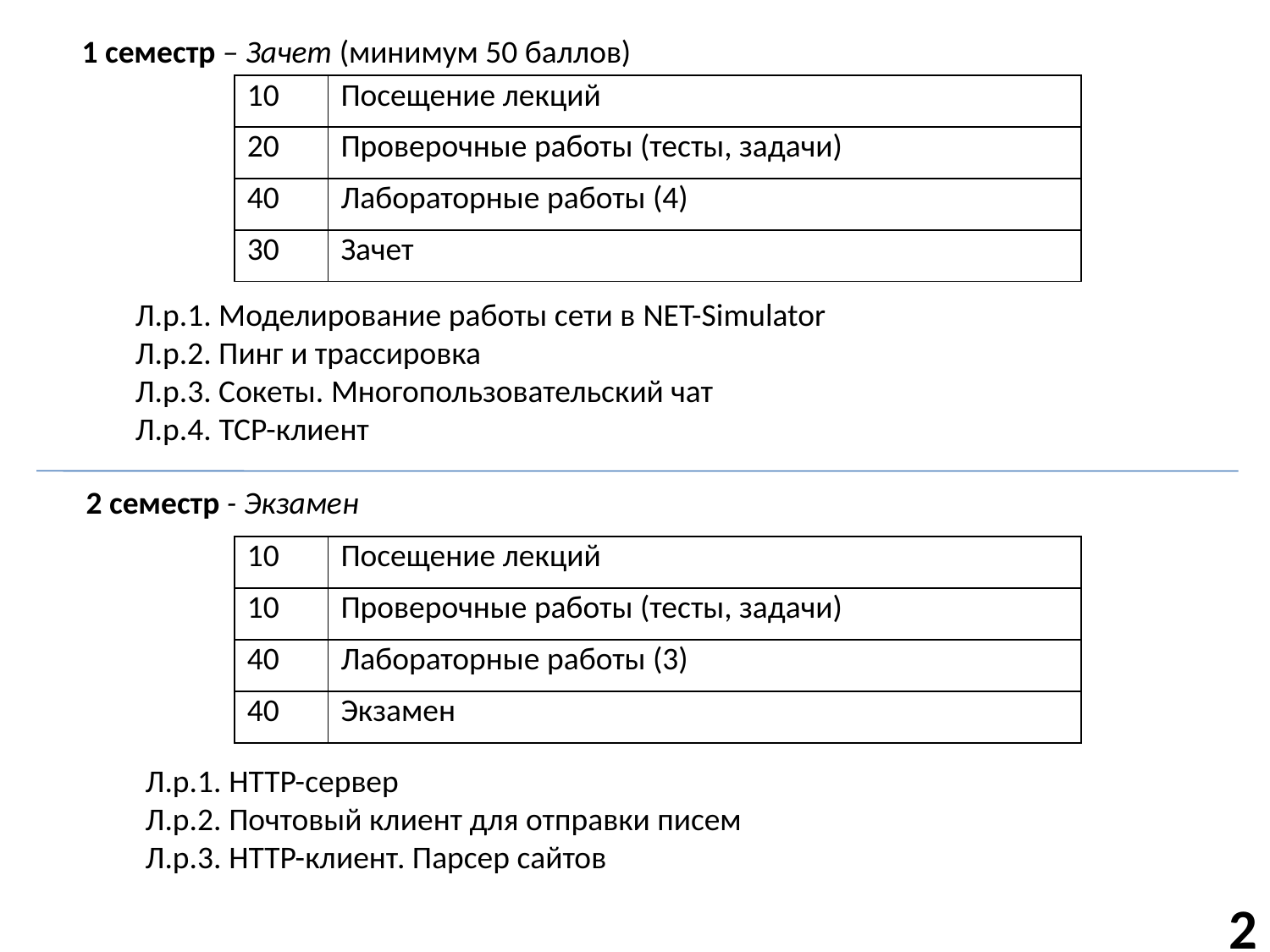

1 семестр – Зачет (минимум 50 баллов)
| 10 | Посещение лекций |
| --- | --- |
| 20 | Проверочные работы (тесты, задачи) |
| 40 | Лабораторные работы (4) |
| 30 | Зачет |
Л.р.1. Моделирование работы сети в NET-Simulator
Л.р.2. Пинг и трассировка
Л.р.3. Сокеты. Многопользовательский чат
Л.р.4. TCP-клиент
2 семестр - Экзамен
| 10 | Посещение лекций |
| --- | --- |
| 10 | Проверочные работы (тесты, задачи) |
| 40 | Лабораторные работы (3) |
| 40 | Экзамен |
Л.р.1. HTTP-сервер
Л.р.2. Почтовый клиент для отправки писем
Л.р.3. HTTP-клиент. Парсер сайтов
2